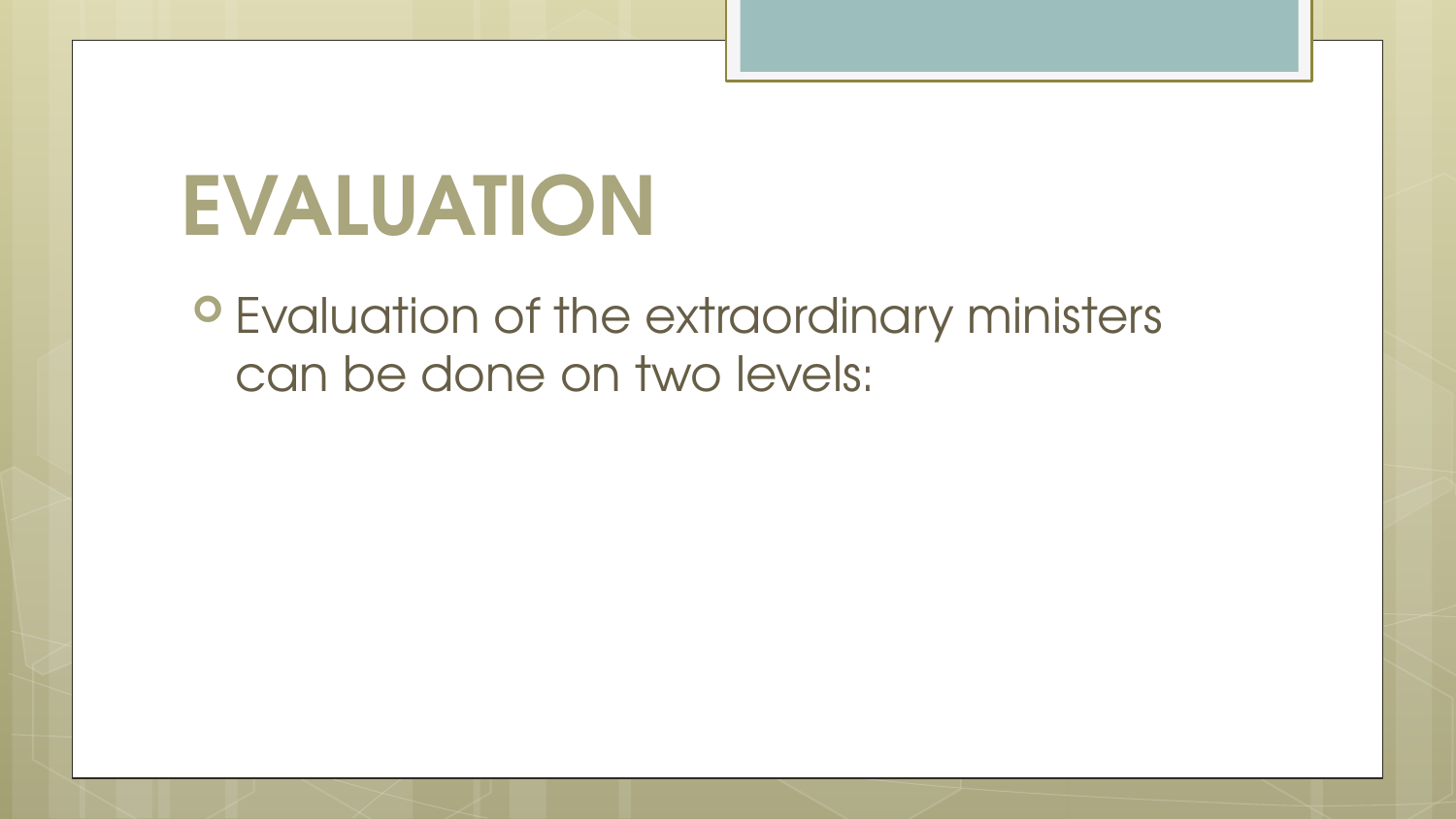

# EVALUATION
Evaluation of the extraordinary ministers can be done on two levels: